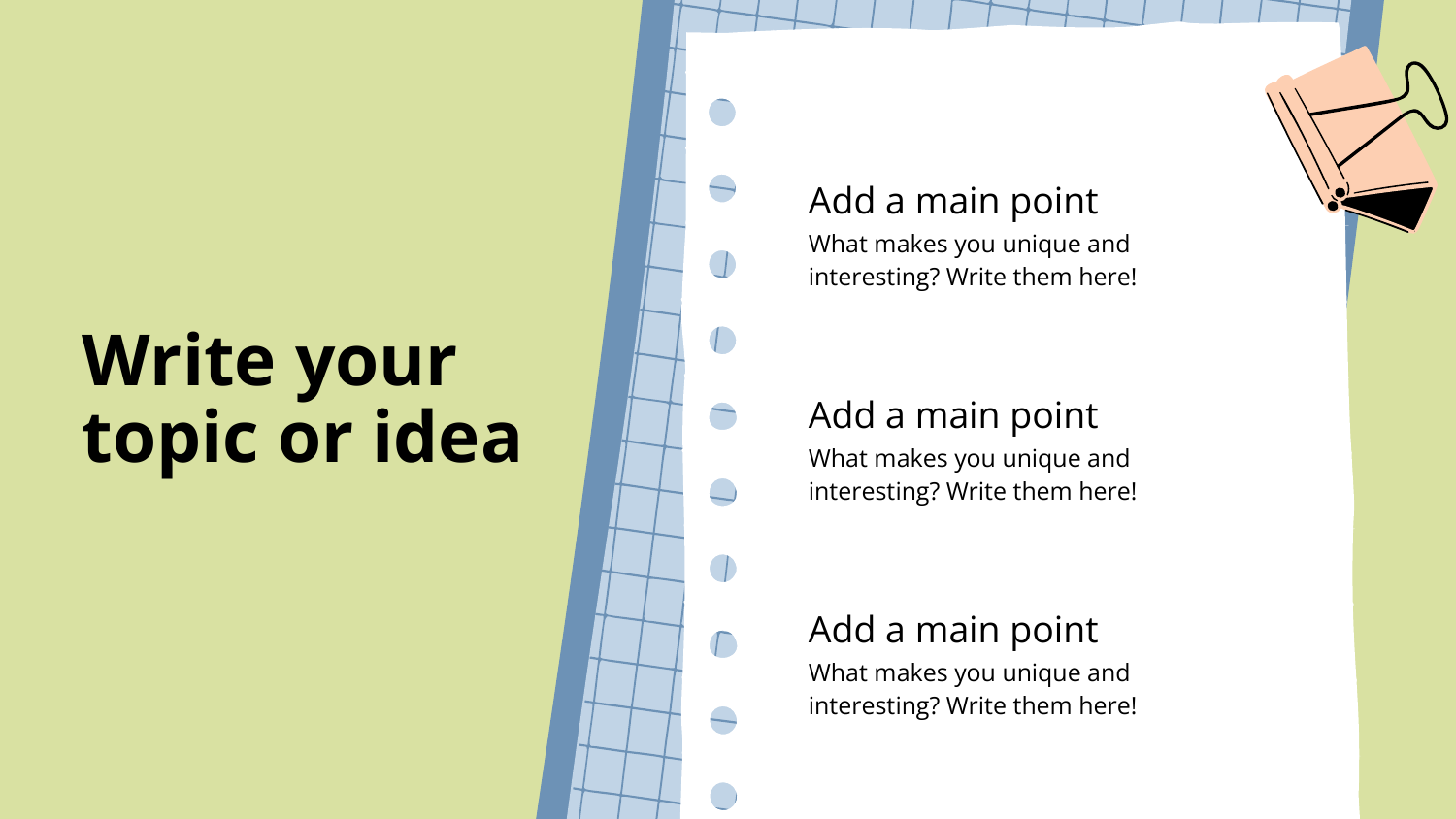

Add a main point
What makes you unique and interesting? Write them here!
Write your topic or idea
Add a main point
What makes you unique and interesting? Write them here!
Add a main point
What makes you unique and interesting? Write them here!